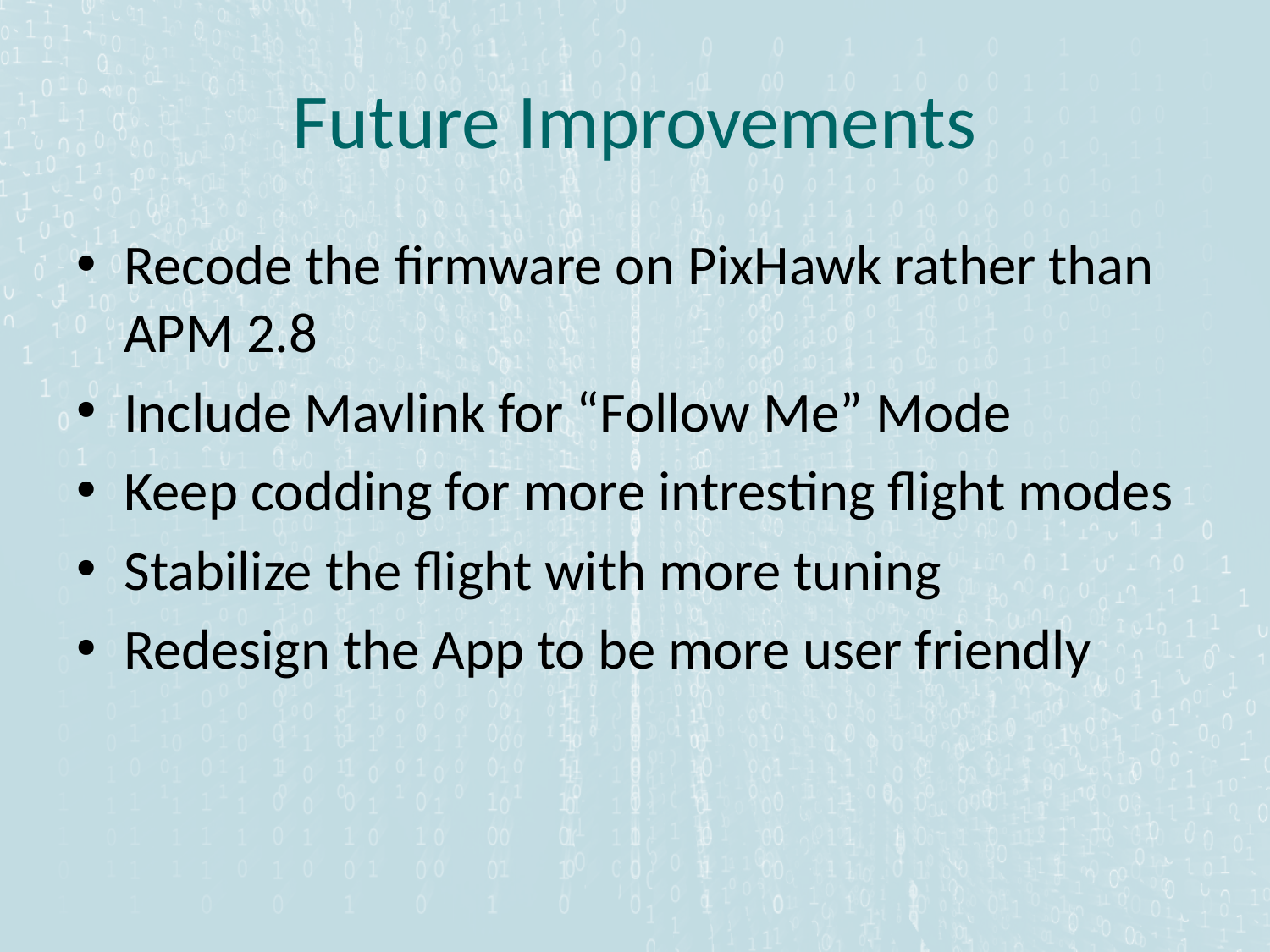

# Future Improvements
Recode the firmware on PixHawk rather than APM 2.8
Include Mavlink for “Follow Me” Mode
Keep codding for more intresting flight modes
Stabilize the flight with more tuning
Redesign the App to be more user friendly